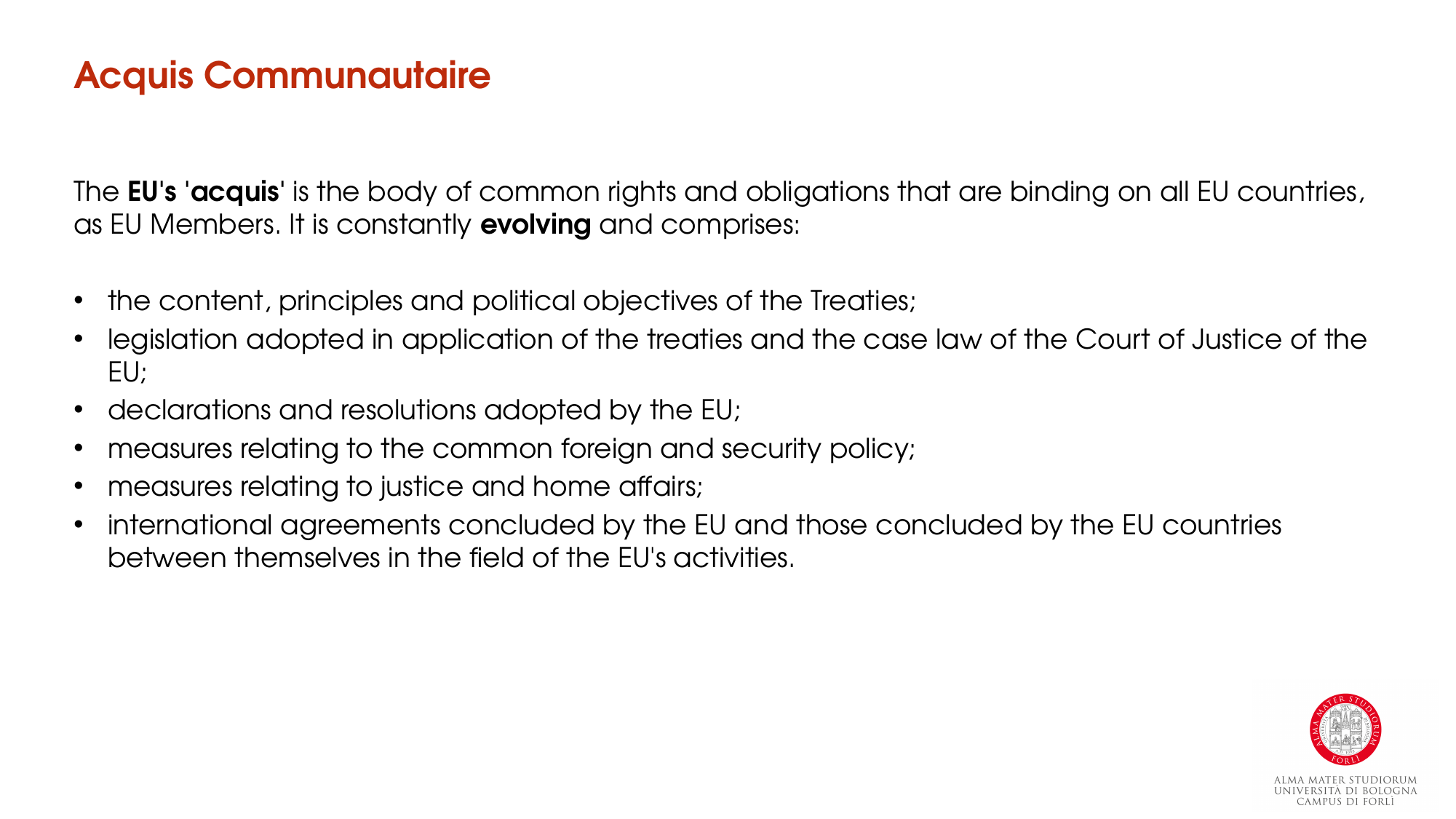

Acquis Communautaire
The EU's 'acquis' is the body of common rights and obligations that are binding on all EU countries, as EU Members. It is constantly evolving and comprises:

the content, principles and political objectives of the Treaties;
legislation adopted in application of the treaties and the case law of the Court of Justice of the EU;
declarations and resolutions adopted by the EU;
measures relating to the common foreign and security policy;
measures relating to justice and home affairs;
international agreements concluded by the EU and those concluded by the EU countries between themselves in the field of the EU's activities.